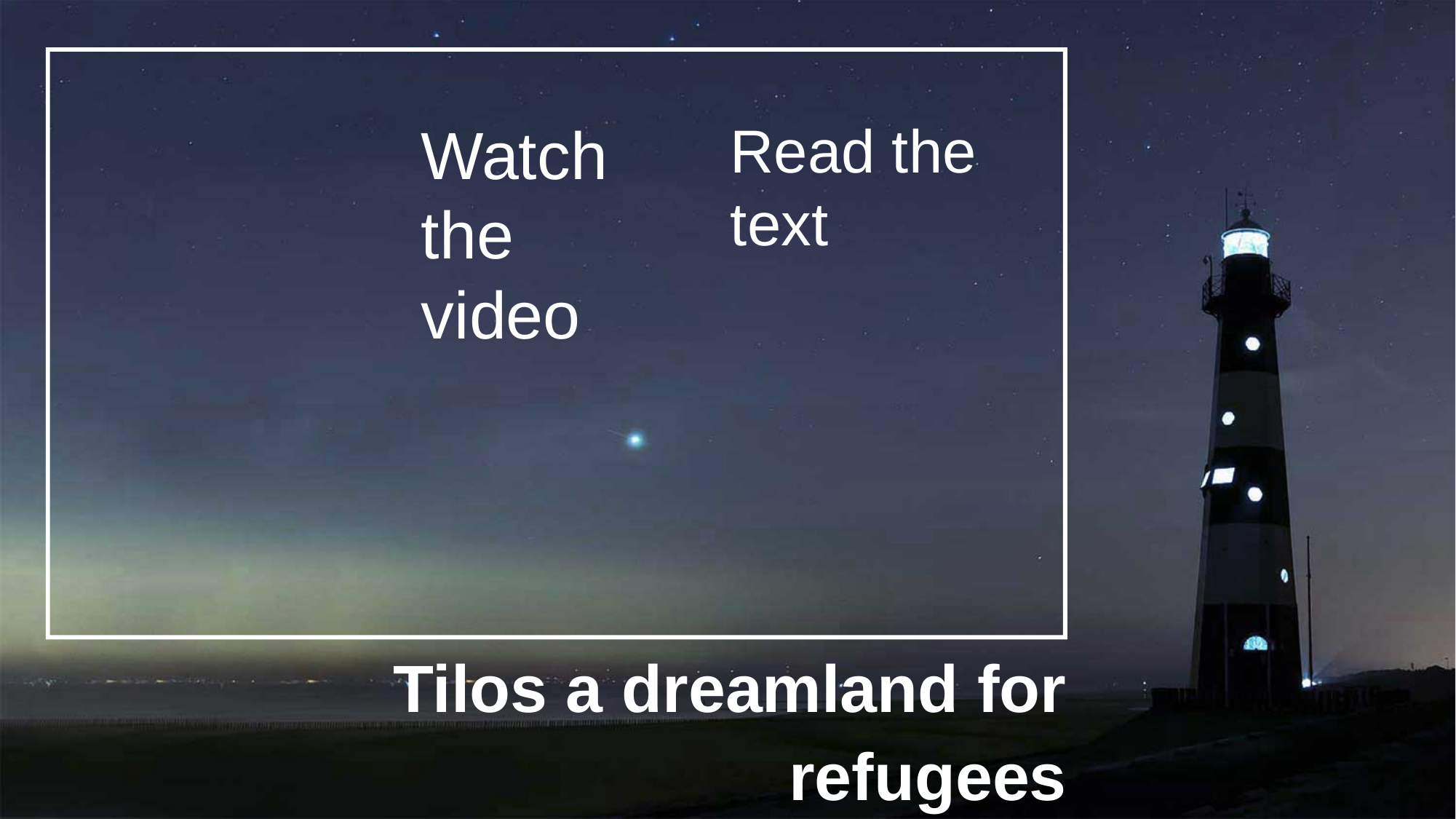

Watch the video
Read the text

Tilos a dreamland for refugees